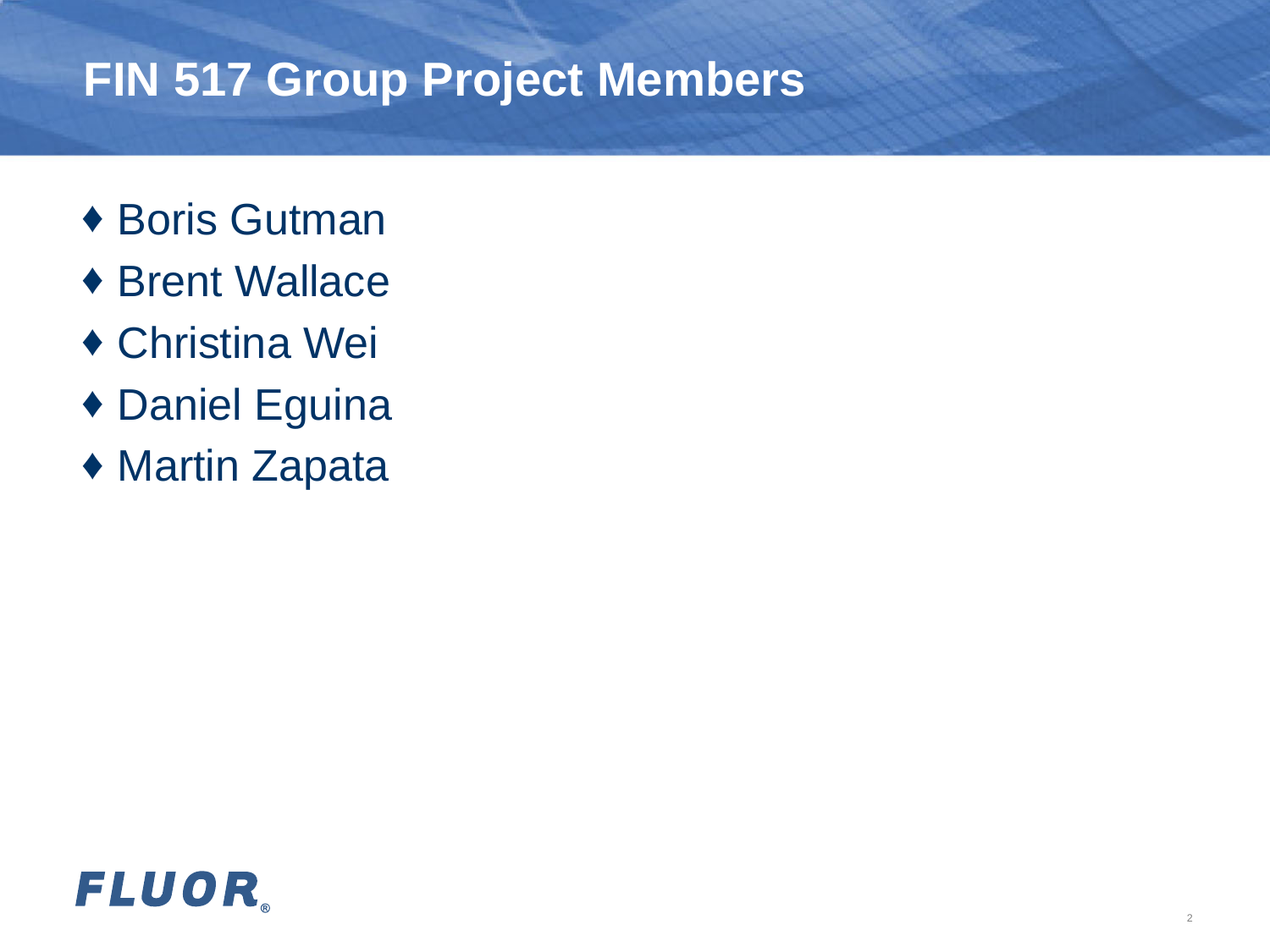

# FIN 517 Group Project Members
Boris Gutman
Brent Wallace
Christina Wei
Daniel Eguina
Martin Zapata

2